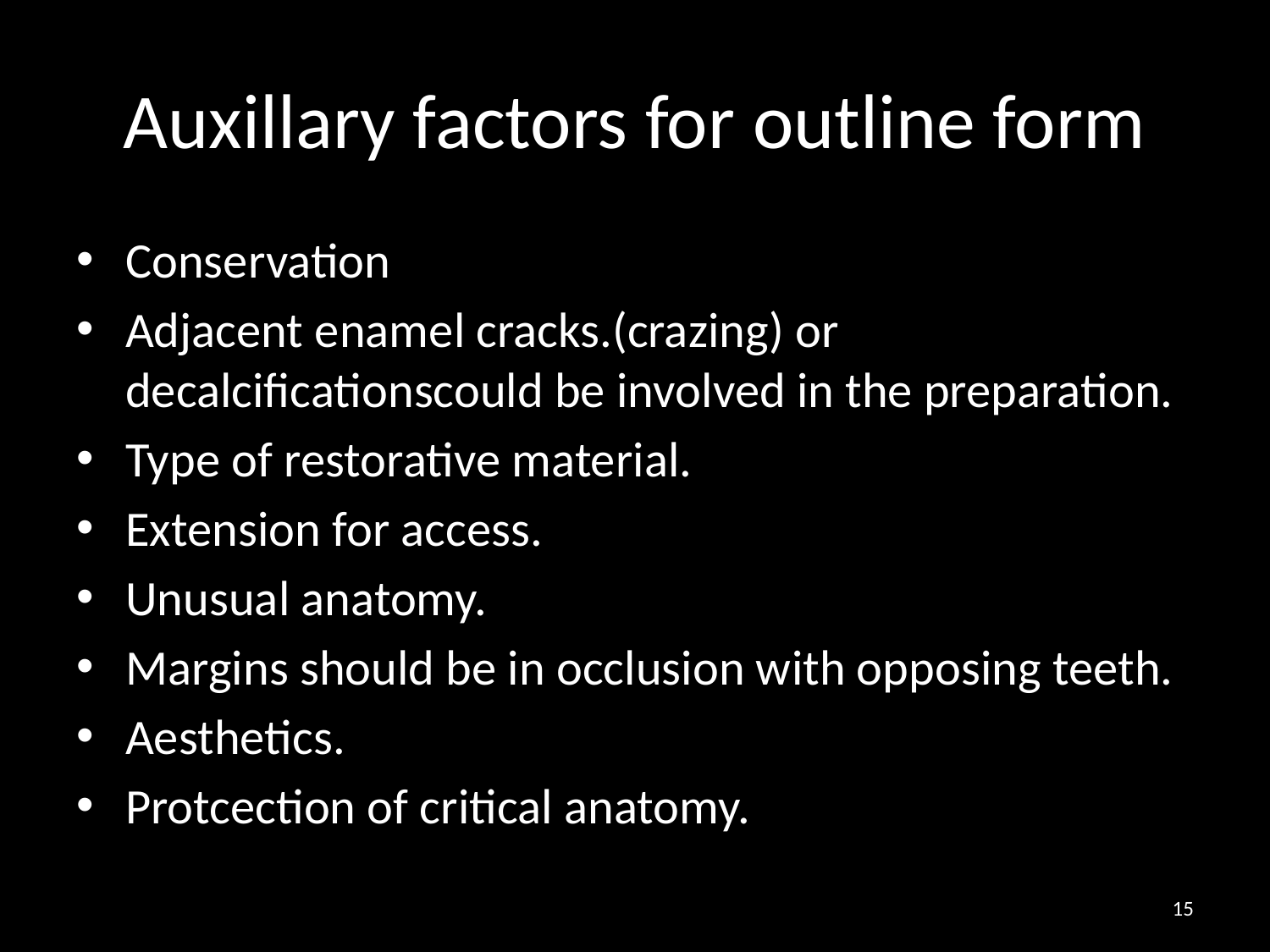

# Auxillary factors for outline form
Conservation
Adjacent enamel cracks.(crazing) or decalcificationscould be involved in the preparation.
Type of restorative material.
Extension for access.
Unusual anatomy.
Margins should be in occlusion with opposing teeth.
Aesthetics.
Protcection of critical anatomy.
15